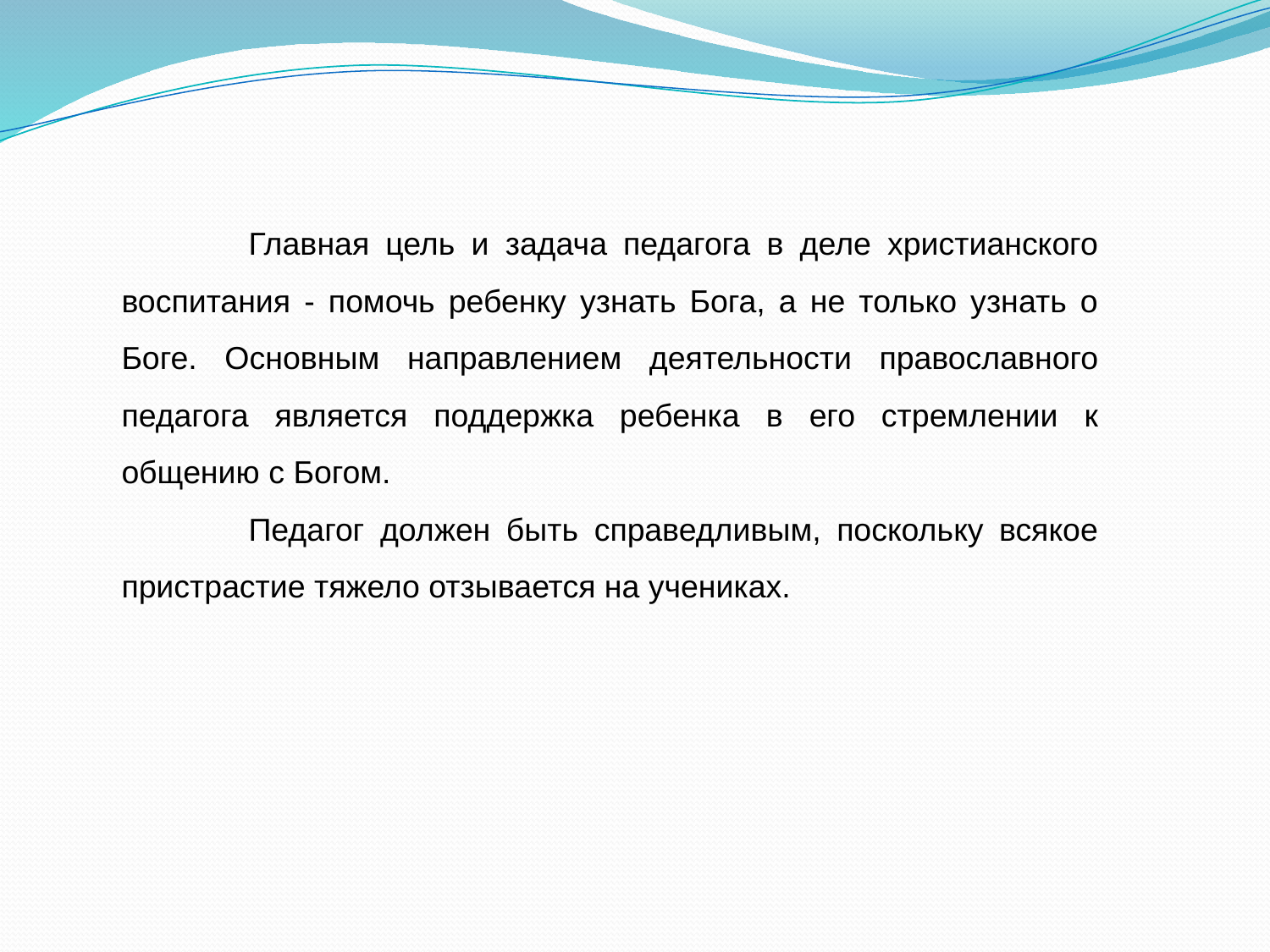

Главная цель и задача педагога в деле христианского воспитания - помочь ребенку узнать Бога, а не только узнать о Боге. Основным направлением деятельности православного педагога является поддержка ребенка в его стремлении к общению с Богом.
	Педагог должен быть справедливым, поскольку всякое пристрастие тяжело отзывается на учениках.